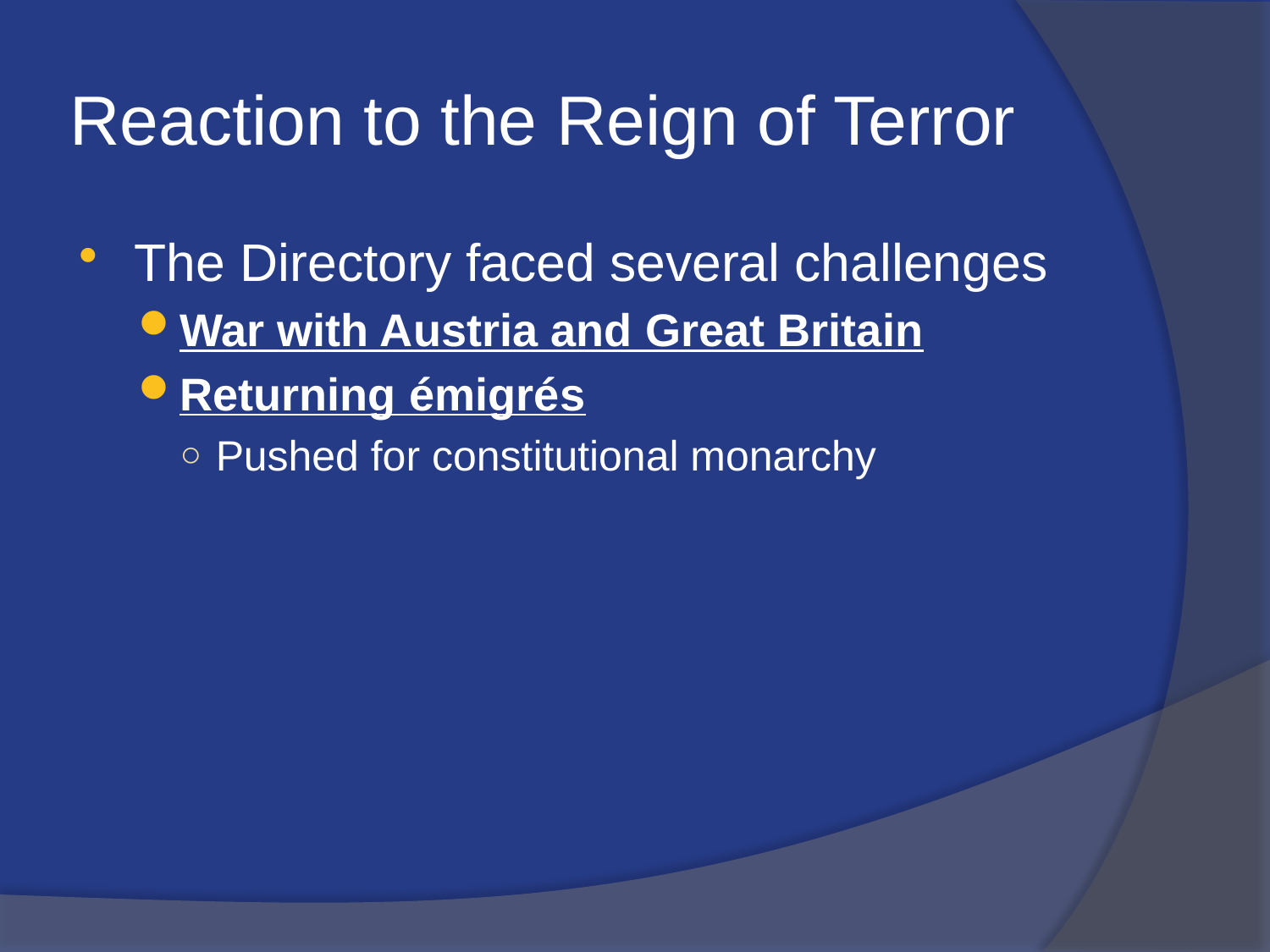

# Reaction to the Reign of Terror
The Directory faced several challenges
War with Austria and Great Britain
Returning émigrés
Pushed for constitutional monarchy